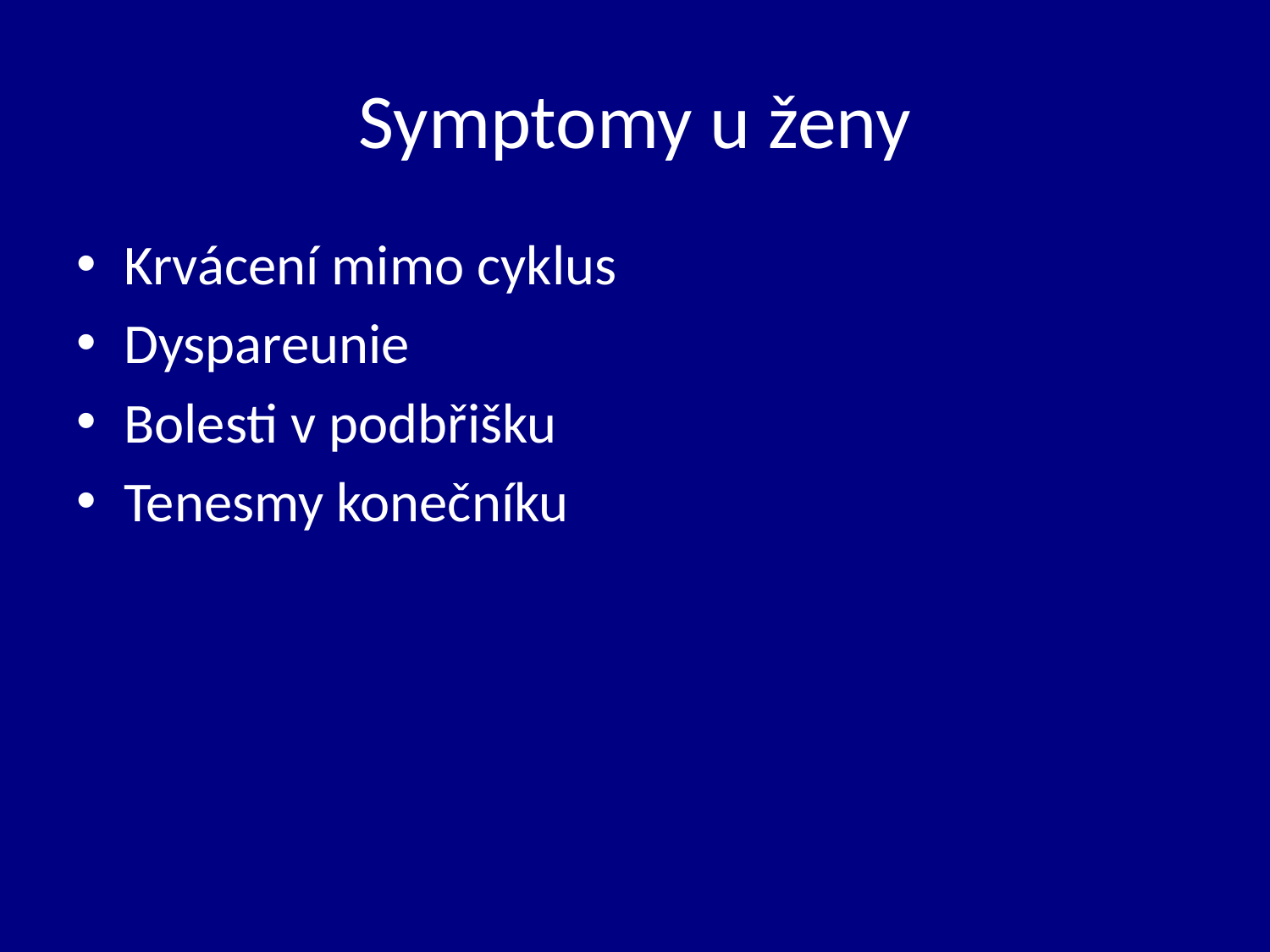

# Symptomy u ženy
Krvácení mimo cyklus
Dyspareunie
Bolesti v podbřišku
Tenesmy konečníku